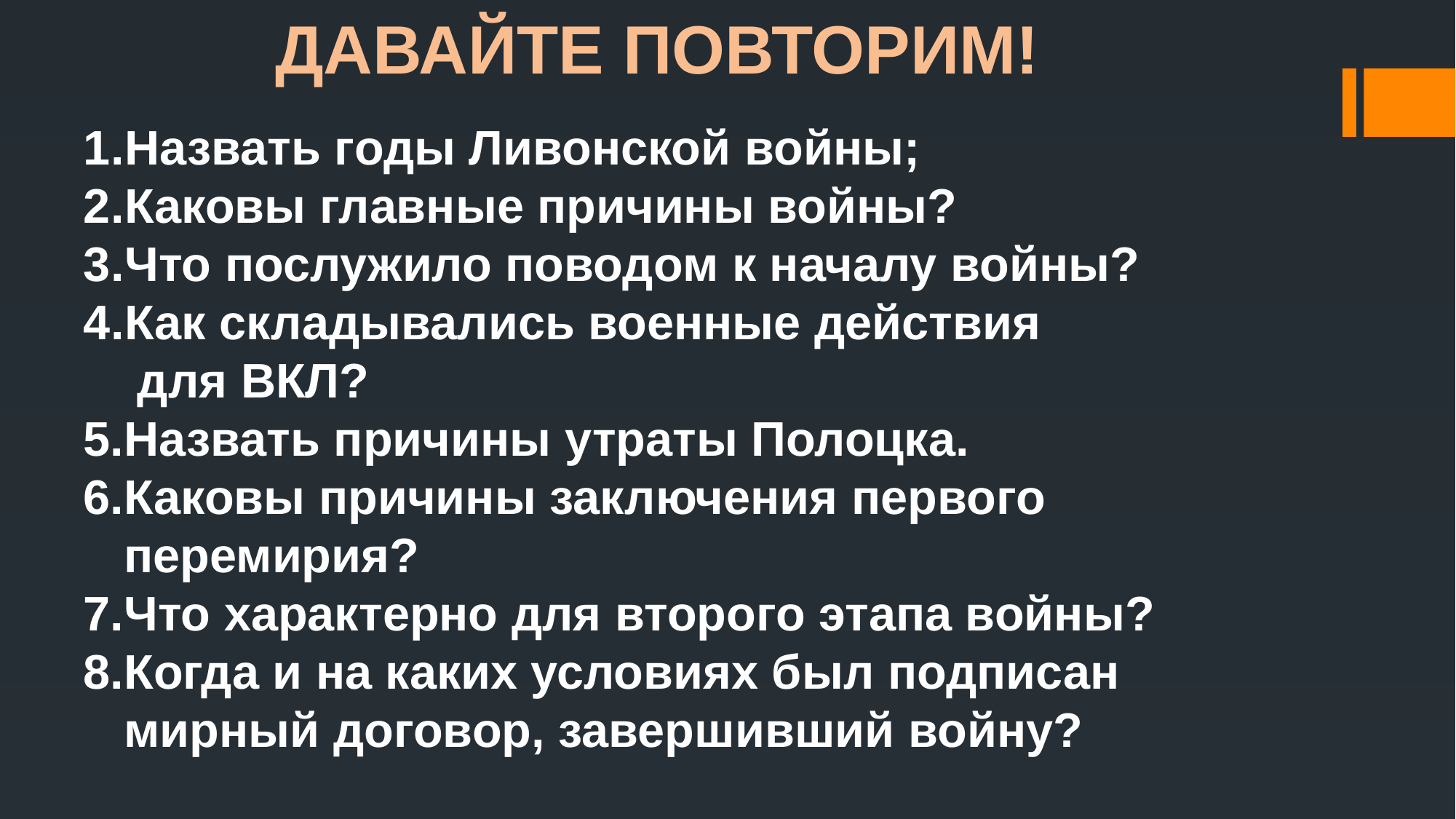

ДАВАЙТЕ ПОВТОРИМ!
Назвать годы Ливонской войны;
Каковы главные причины войны?
Что послужило поводом к началу войны?
Как складывались военные действия
    для ВКЛ?
5.Назвать причины утраты Полоцка.
6.Каковы причины заключения первого
   перемирия?
7.Что характерно для второго этапа войны?
8.Когда и на каких условиях был подписан
   мирный договор, завершивший войну?